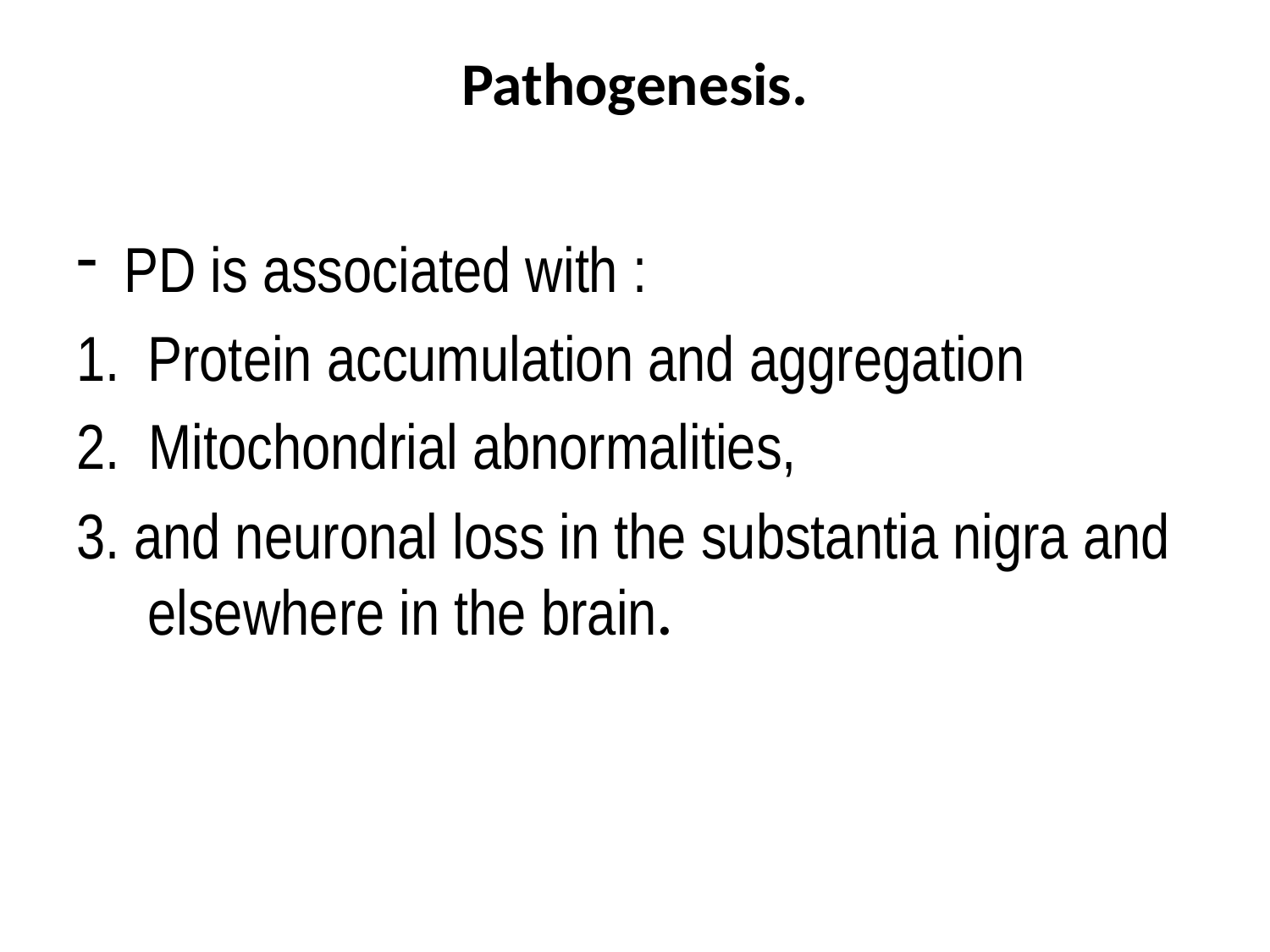

# Pathogenesis.
PD is associated with :
Protein accumulation and aggregation
2.  Mitochondrial abnormalities,
3. and neuronal loss in the substantia nigra and elsewhere in the brain.